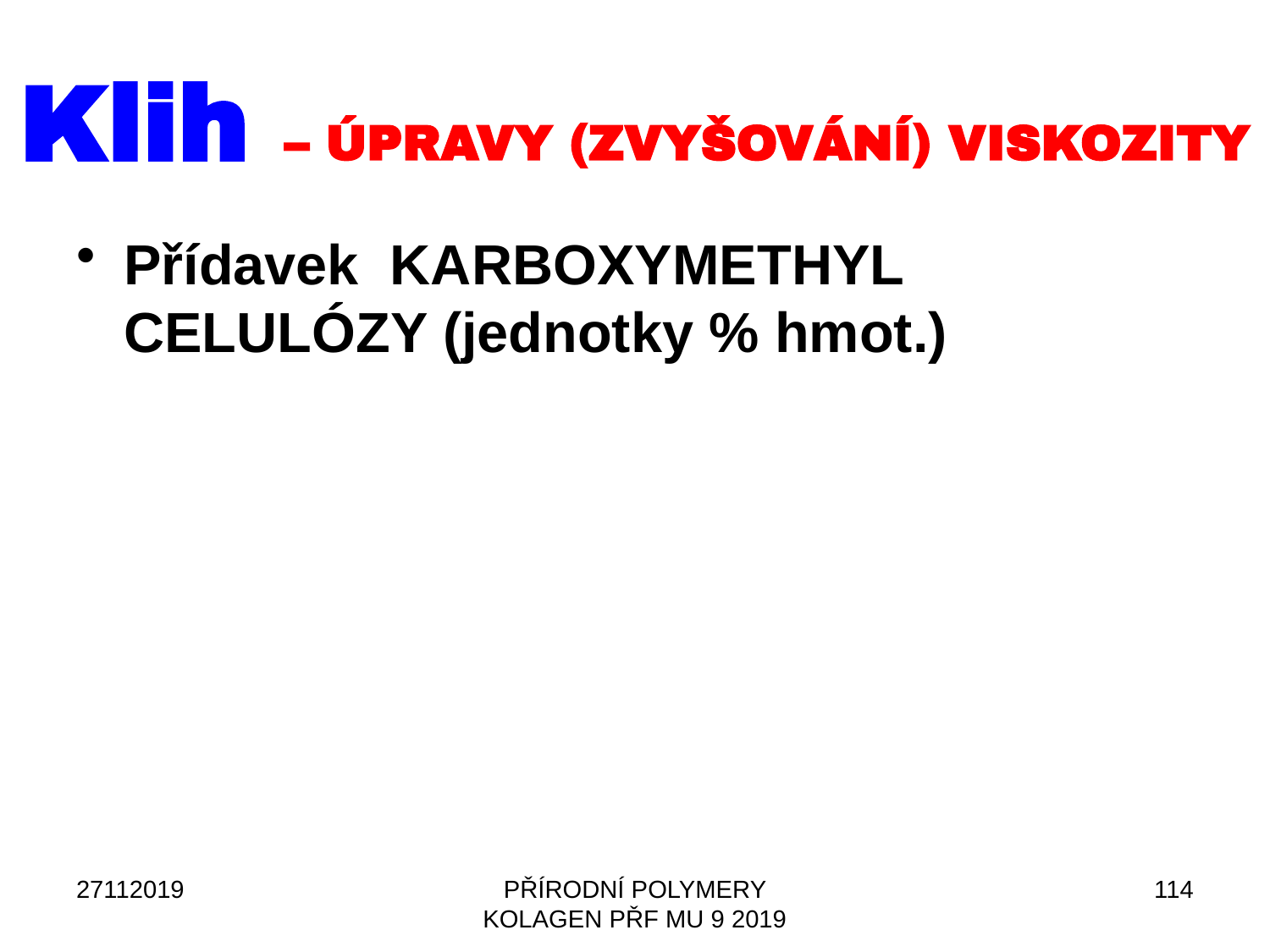

Detail
Technická želatina

# Klih – ÚPRAVY (ZVYŠOVÁNÍ) VISKOZITY
Přídavek  KARBOXYMETHYL CELULÓZY (jednotky % hmot.)
27112019
PŘÍRODNÍ POLYMERY KOLAGEN PŘF MU 9 2019
114